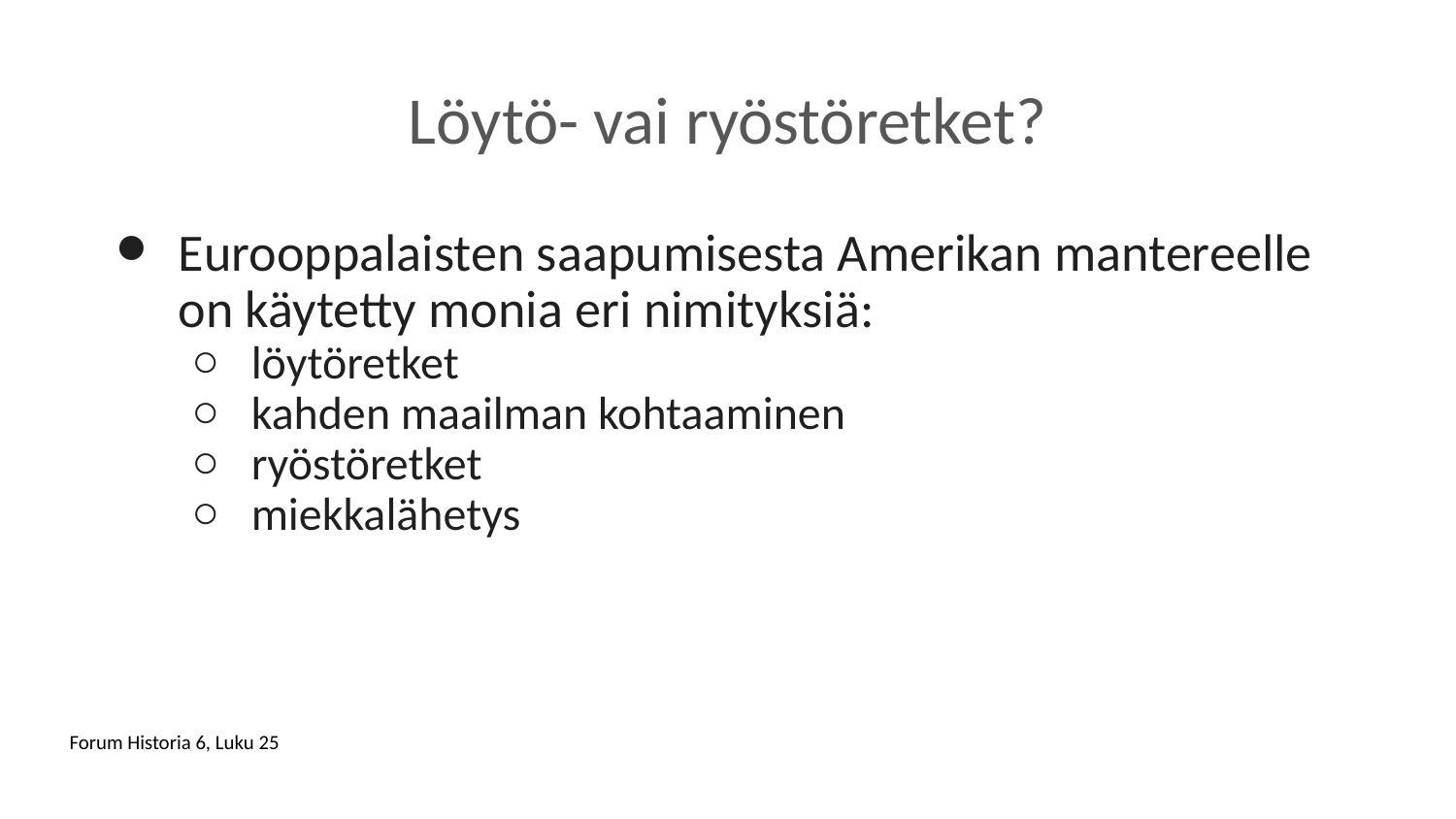

# Löytö- vai ryöstöretket?
Eurooppalaisten saapumisesta Amerikan mantereelle on käytetty monia eri nimityksiä:
löytöretket
kahden maailman kohtaaminen
ryöstöretket
miekkalähetys